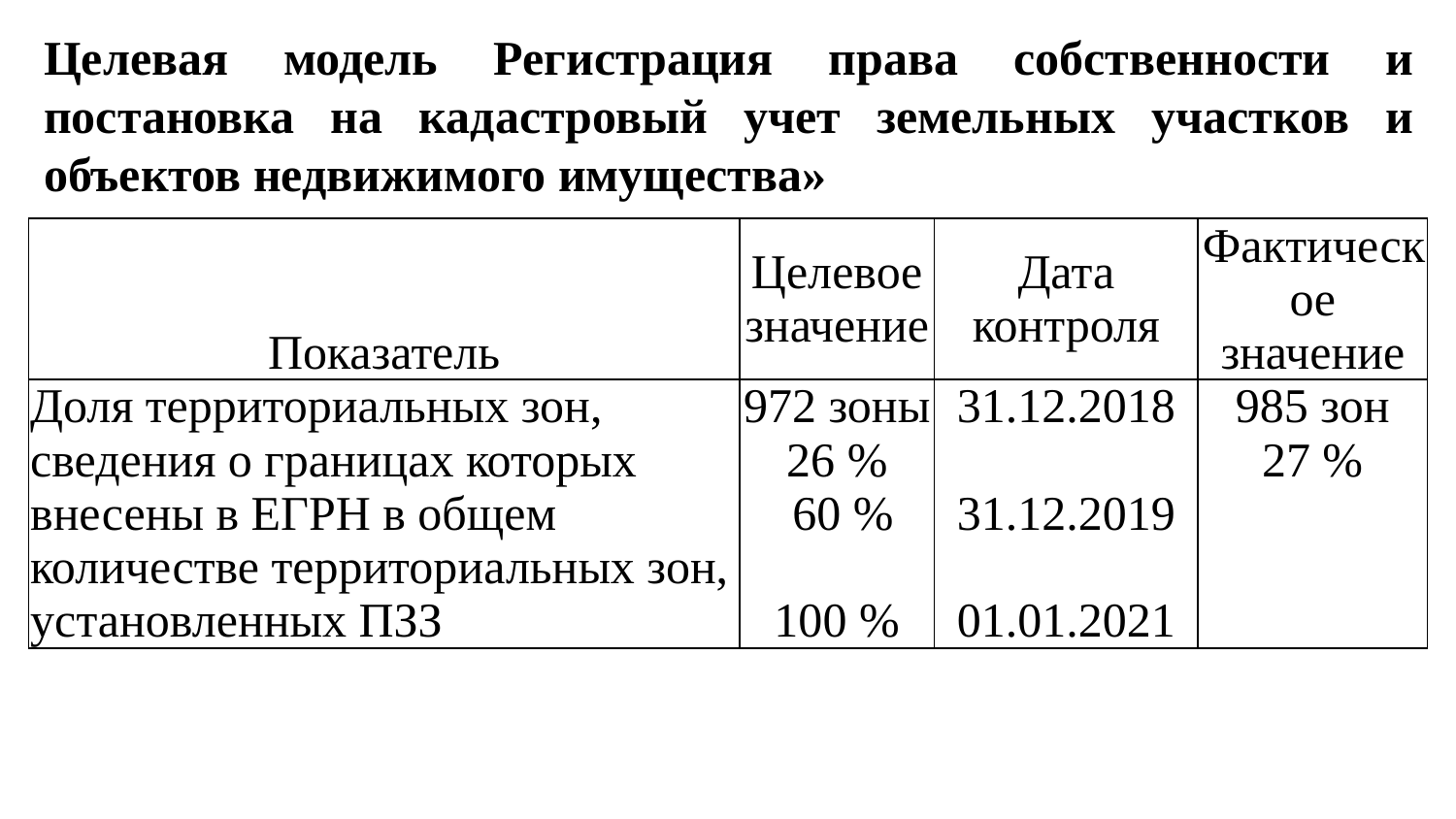

Целевая модель Регистрация права собственности и постановка на кадастровый учет земельных участков и объектов недвижимого имущества»

| Показатель | Целевое значение | Дата контроля | Фактическое значение |
| --- | --- | --- | --- |
| Доля территориальных зон, сведения о границах которых внесены в ЕГРН в общем количестве территориальных зон, установленных ПЗЗ | 972 зоны 26 %  60 %   100 % | 31.12.2018   31.12.2019   01.01.2021 | 985 зон 27 % |